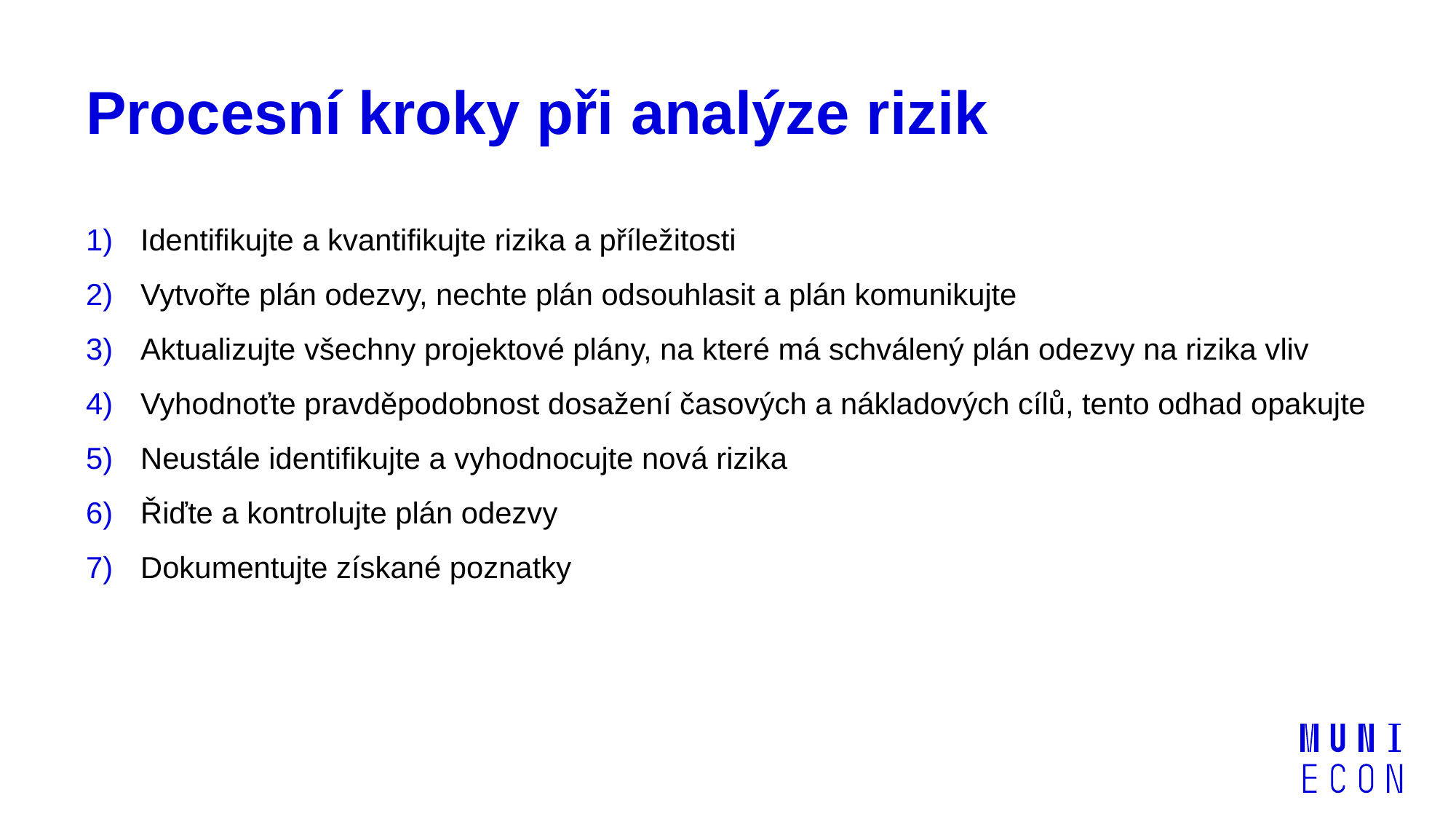

# Procesní kroky při analýze rizik
Identifikujte a kvantifikujte rizika a příležitosti
Vytvořte plán odezvy, nechte plán odsouhlasit a plán komunikujte
Aktualizujte všechny projektové plány, na které má schválený plán odezvy na rizika vliv
Vyhodnoťte pravděpodobnost dosažení časových a nákladových cílů, tento odhad opakujte
Neustále identifikujte a vyhodnocujte nová rizika
Řiďte a kontrolujte plán odezvy
Dokumentujte získané poznatky